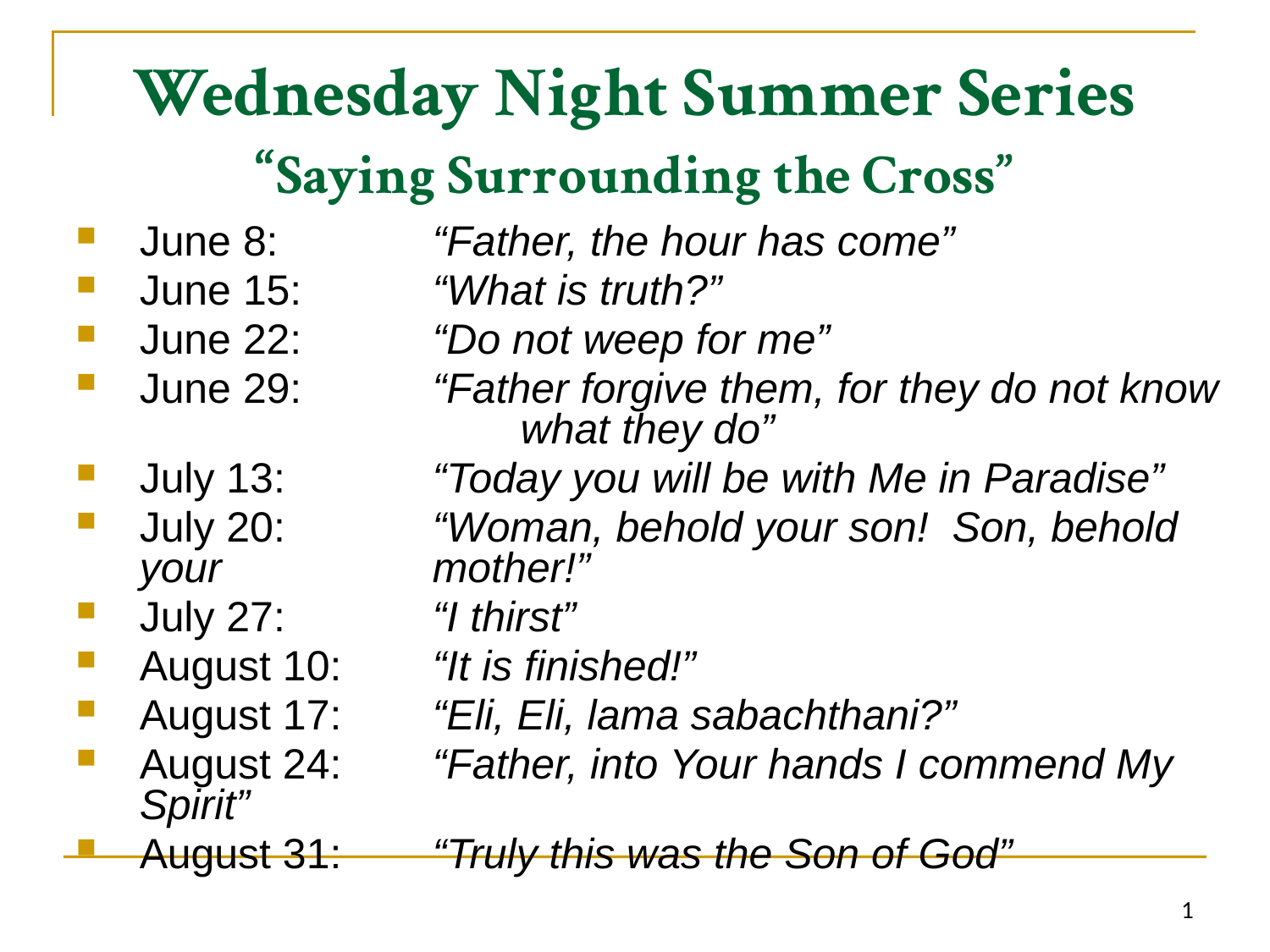

# Wednesday Night Summer Series “Saying Surrounding the Cross”
June 8:	“Father, the hour has come”
June 15:	“What is truth?”
June 22:	“Do not weep for me”
June 29:	“Father forgive them, for they do not know 		what they do”
July 13:	“Today you will be with Me in Paradise”
July 20:	“Woman, behold your son!  Son, behold your 	mother!”
July 27:	“I thirst”
August 10: 	“It is finished!”
August 17: 	“Eli, Eli, lama sabachthani?”
August 24: 	“Father, into Your hands I commend My Spirit”
August 31: 	“Truly this was the Son of God”
1